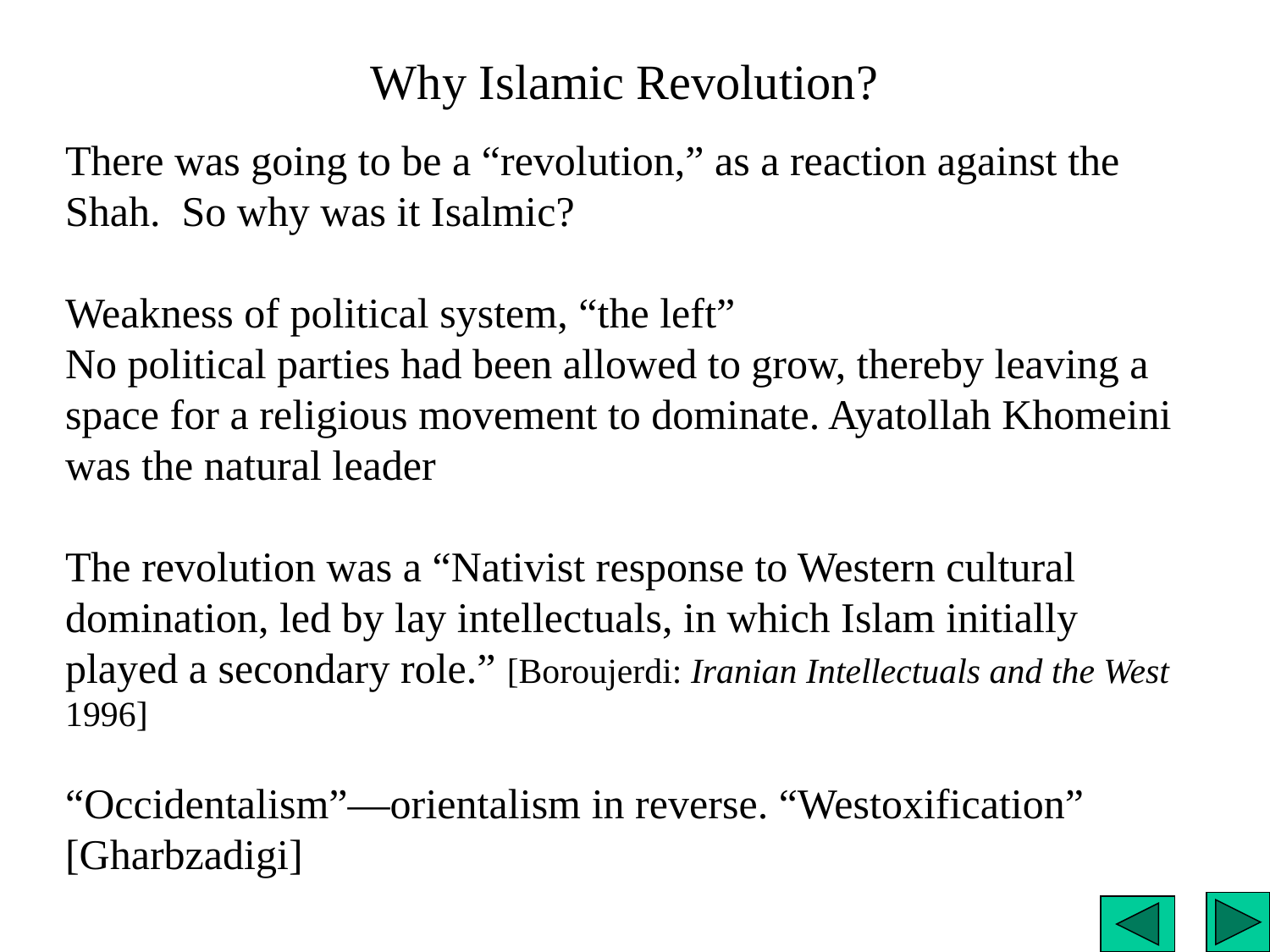

# Why Islamic Revolution?
There was going to be a “revolution,” as a reaction against the Shah.  So why was it Isalmic?

Weakness of political system, “the left”
No political parties had been allowed to grow, thereby leaving a space for a religious movement to dominate. Ayatollah Khomeini was the natural leader

The revolution was a “Nativist response to Western cultural domination, led by lay intellectuals, in which Islam initially played a secondary role.” [Boroujerdi: Iranian Intellectuals and the West 1996]

“Occidentalism”—orientalism in reverse. “Westoxification” [Gharbzadigi]